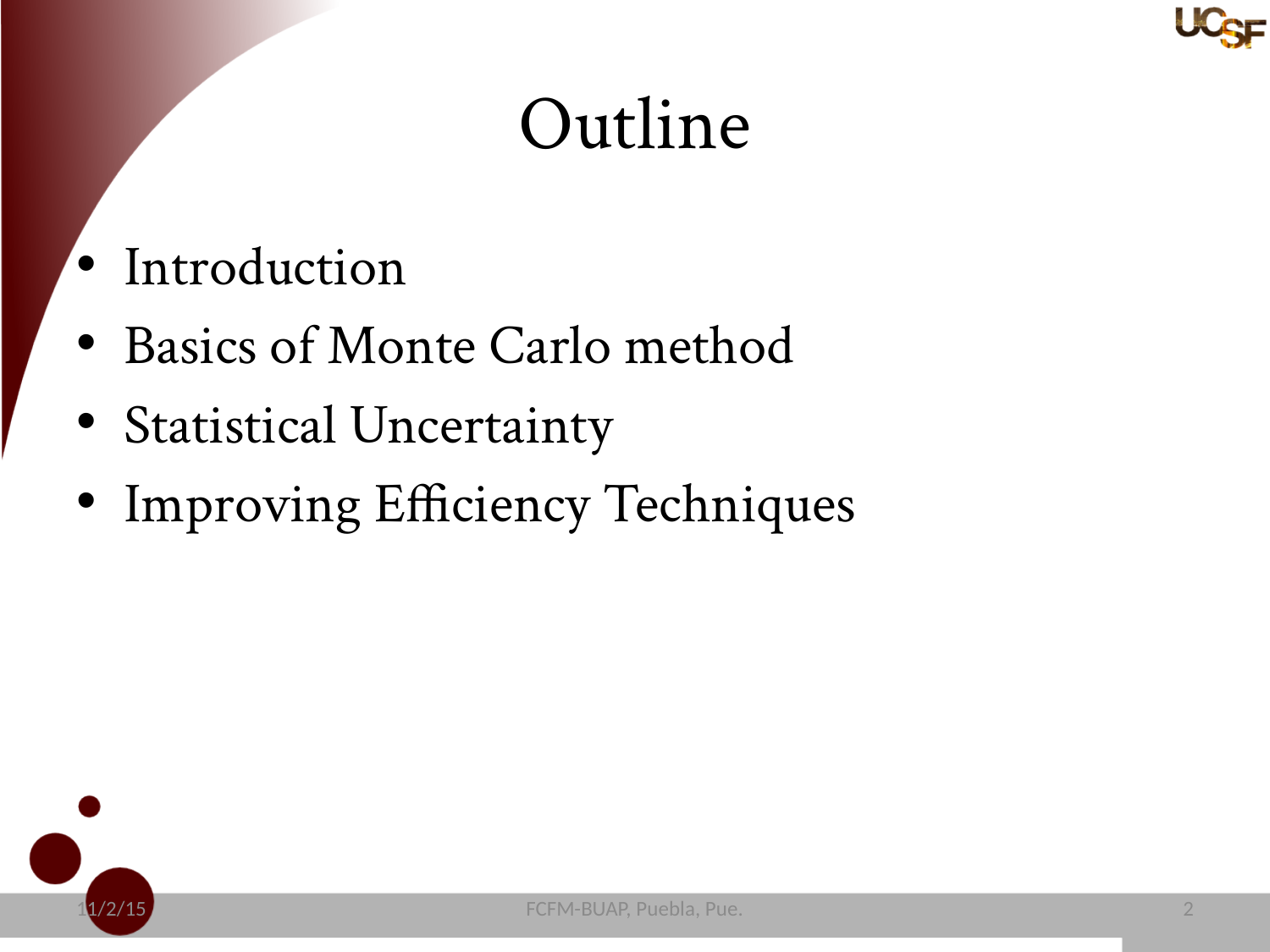

# Outline
Introduction
Basics of Monte Carlo method
Statistical Uncertainty
Improving Efficiency Techniques
11/2/15
FCFM-BUAP, Puebla, Pue.
2